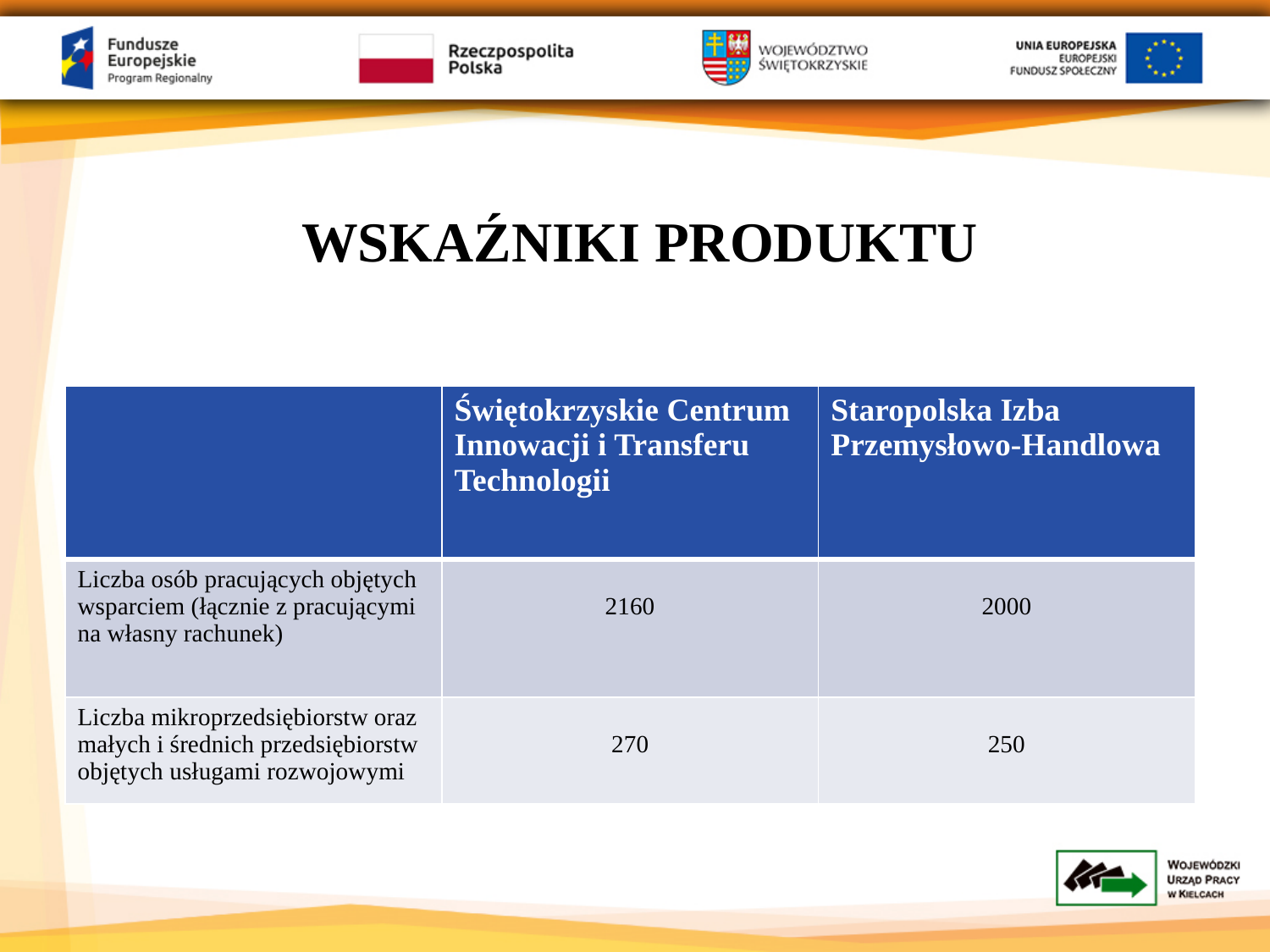

Wskaźniki produktu

|  | Świętokrzyskie Centrum Innowacji i Transferu Technologii | Staropolska Izba Przemysłowo-Handlowa |
| --- | --- | --- |
| Liczba osób pracujących objętych wsparciem (łącznie z pracującymi na własny rachunek) | 2160 | 2000 |
| Liczba mikroprzedsiębiorstw oraz małych i średnich przedsiębiorstw objętych usługami rozwojowymi | 270 | 250 |